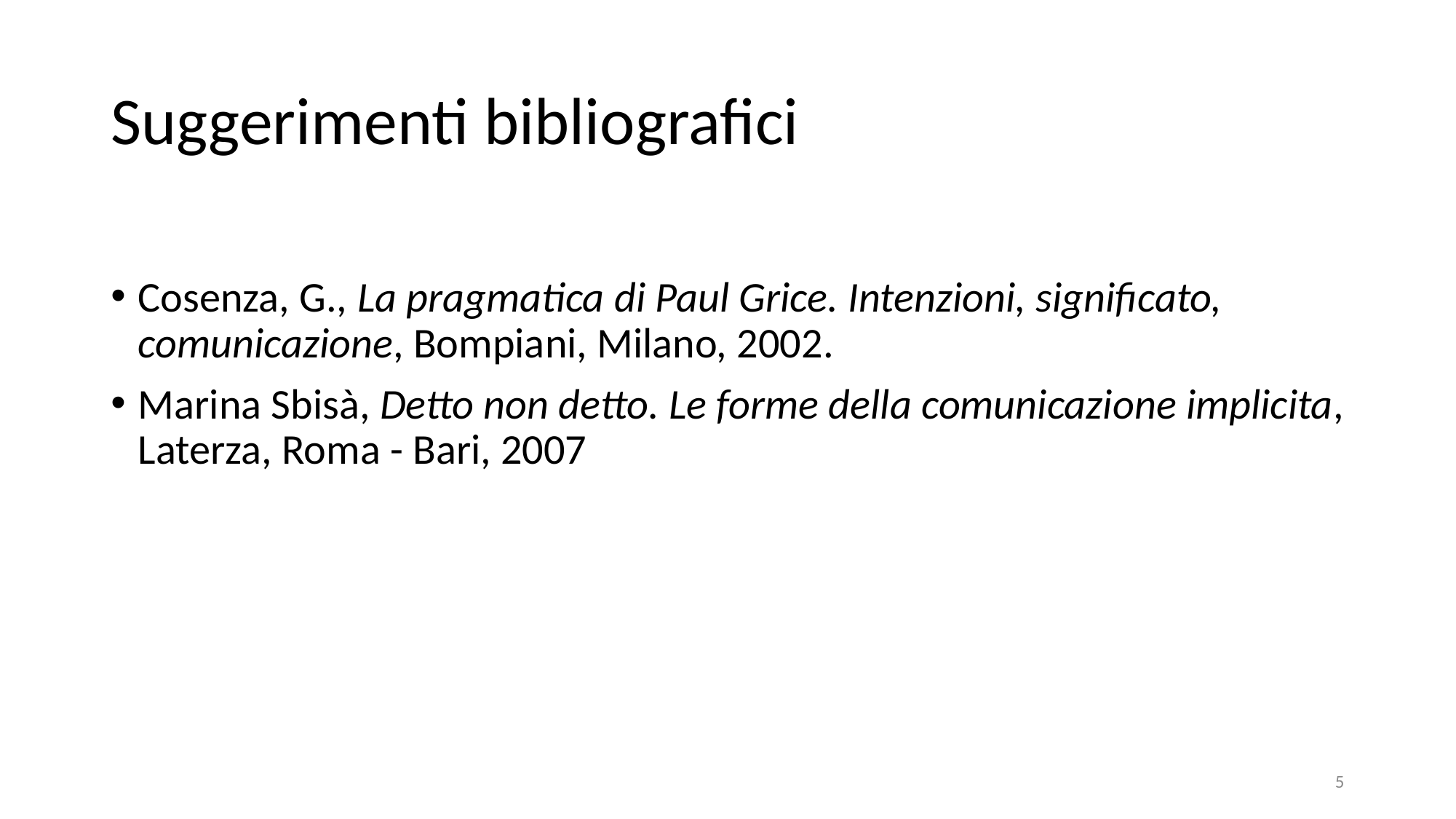

# Suggerimenti bibliografici

Cosenza, G., La pragmatica di Paul Grice. Intenzioni, significato, comunicazione, Bompiani, Milano, 2002.
Marina Sbisà, Detto non detto. Le forme della comunicazione implicita, Laterza, Roma - Bari, 2007

5